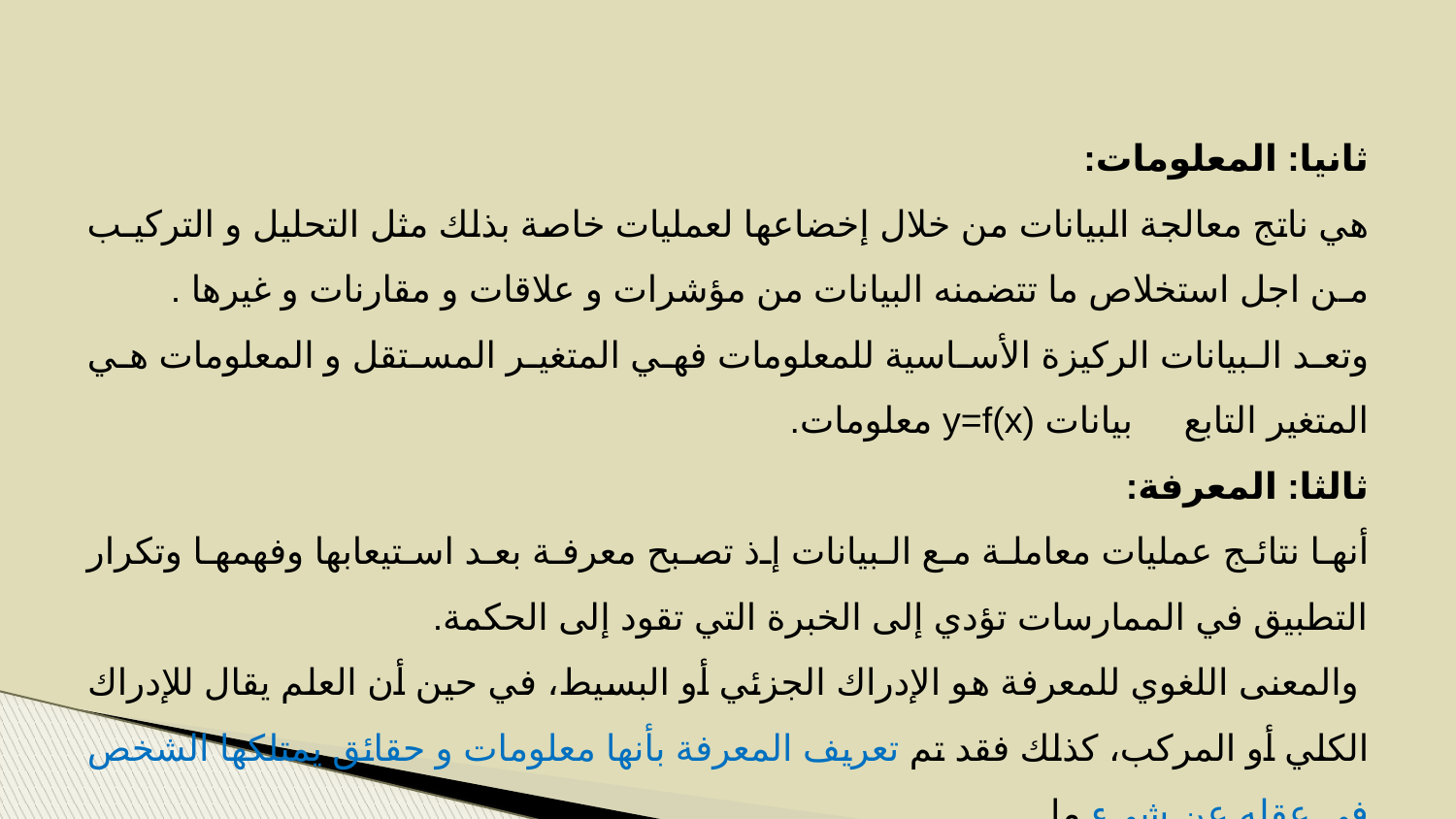

ثانيا: المعلومات:
	هي ناتج معالجة البيانات من خلال إخضاعها لعمليات خاصة بذلك مثل التحليل و التركيـب مـن اجل استخلاص ما تتضمنه البيانات من مؤشرات و علاقات و مقارنات و غيرها .
	وتعد البيانات الركيزة الأساسية للمعلومات فهي المتغير المستقل و المعلومات هي المتغير التابع     بيانات y=f(x) معلومات.
ثالثا: المعرفة:
	أنها نتائج عمليات معاملة مع البيانات إذ تصبح معرفة بعد استيعابها وفهمها وتكرار التطبيق في الممارسات تؤدي إلى الخبرة التي تقود إلى الحكمة.
 	والمعنى اللغوي للمعرفة هو الإدراك الجزئي أو البسيط، في حين أن العلم يقال للإدراك الكلي أو المركب، كذلك فقد تم تعريف المعرفة بأنها معلومات و حقائق يمتلكها الشخص في عقله عن شيء ما.